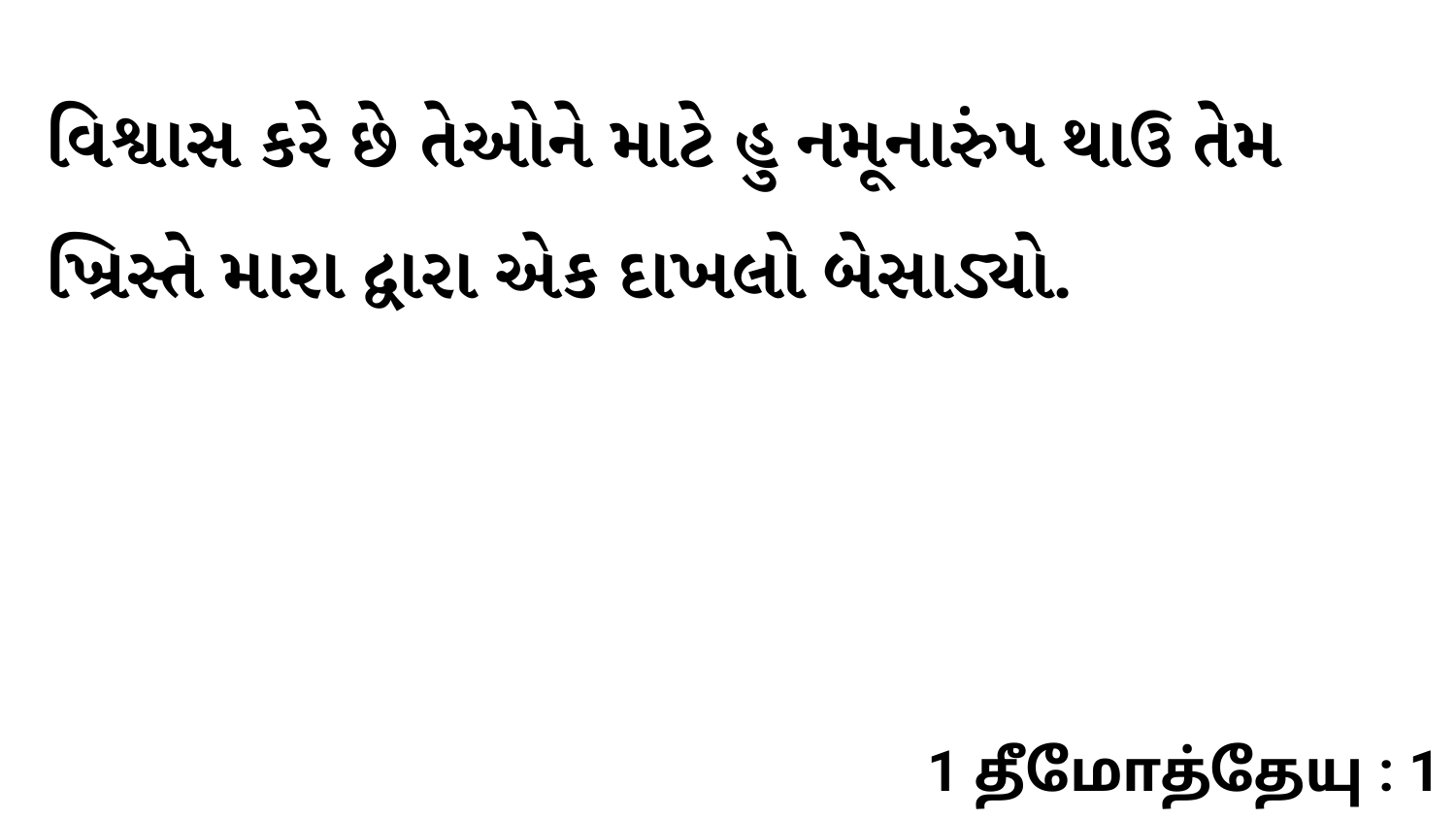

વિશ્વાસ કરે છે તેઓને માટે હુ નમૂનારુંપ થાઉ તેમ ખ્રિસ્તે મારા દ્વારા એક દાખલો બેસાડ્યો.
1 தீமோத்தேயு : 1